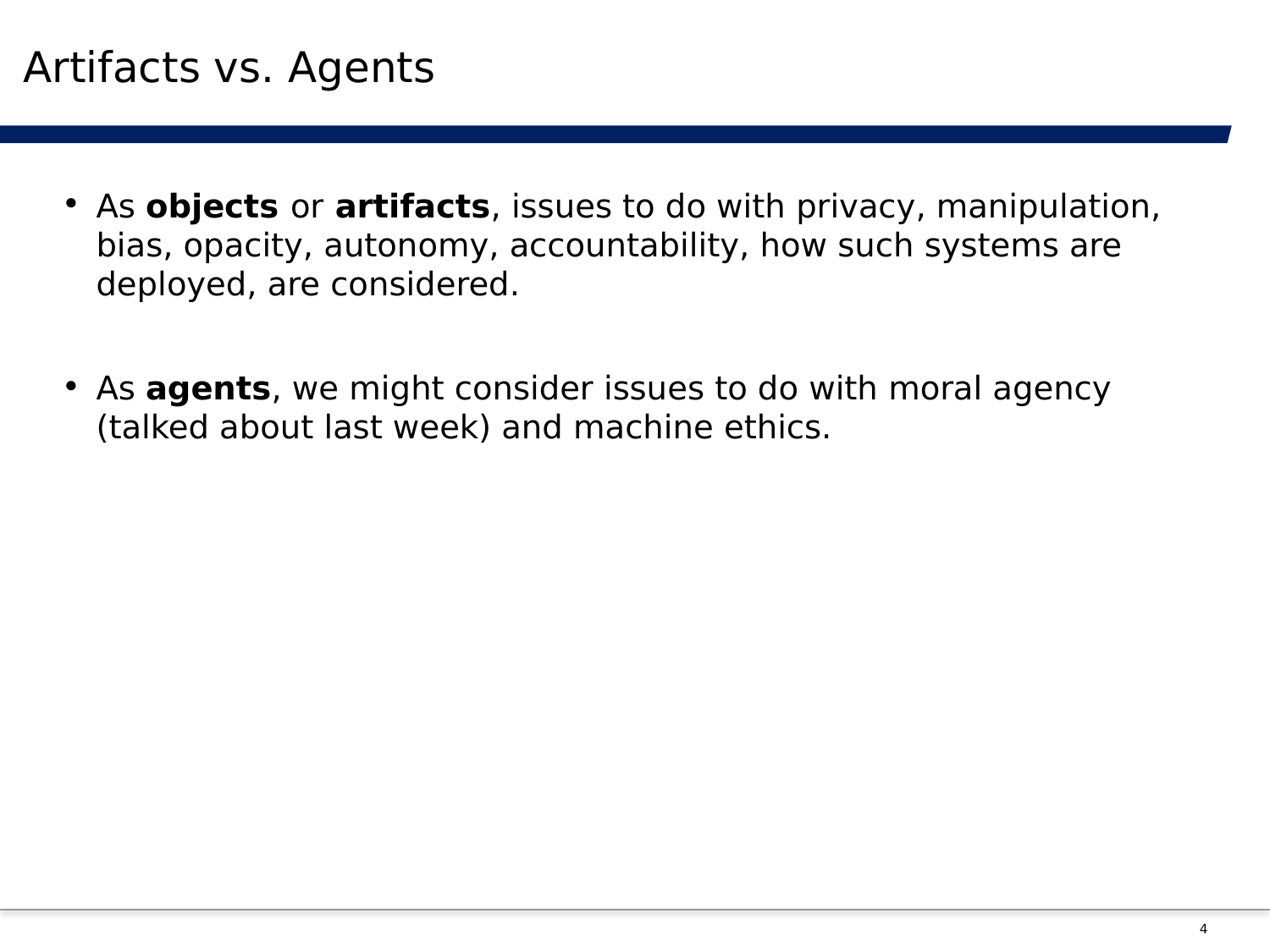

# Artifacts vs. Agents
As objects or artifacts, issues to do with privacy, manipulation, bias, opacity, autonomy, accountability, how such systems are deployed, are considered.

As agents, we might consider issues to do with moral agency (talked about last week) and machine ethics.